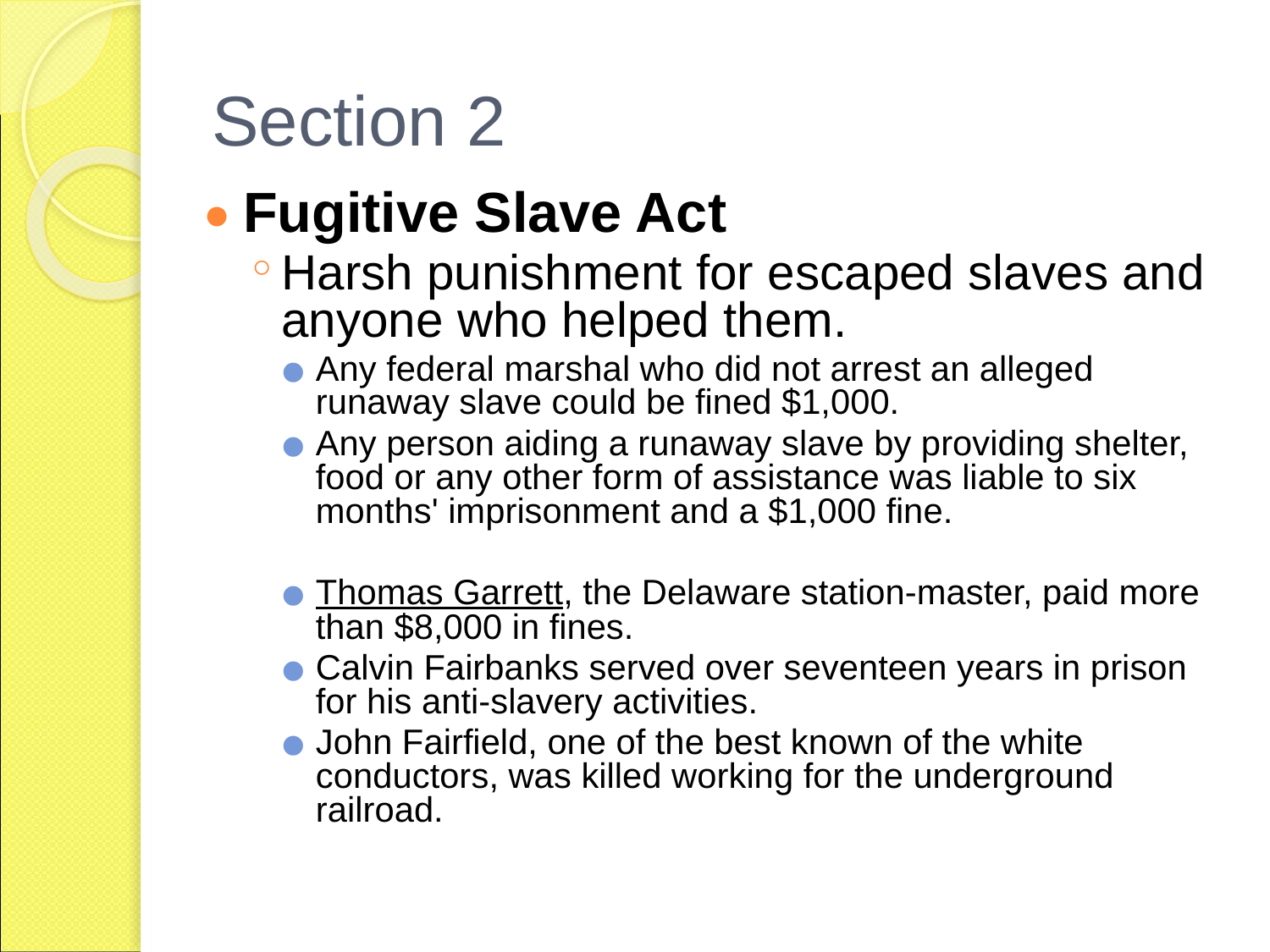

# Section 2
Fugitive Slave Act
Harsh punishment for escaped slaves and anyone who helped them.
Any federal marshal who did not arrest an alleged runaway slave could be fined $1,000.
Any person aiding a runaway slave by providing shelter, food or any other form of assistance was liable to six months' imprisonment and a $1,000 fine.

Thomas Garrett, the Delaware station-master, paid more than $8,000 in fines.
Calvin Fairbanks served over seventeen years in prison for his anti-slavery activities.
John Fairfield, one of the best known of the white conductors, was killed working for the underground railroad.